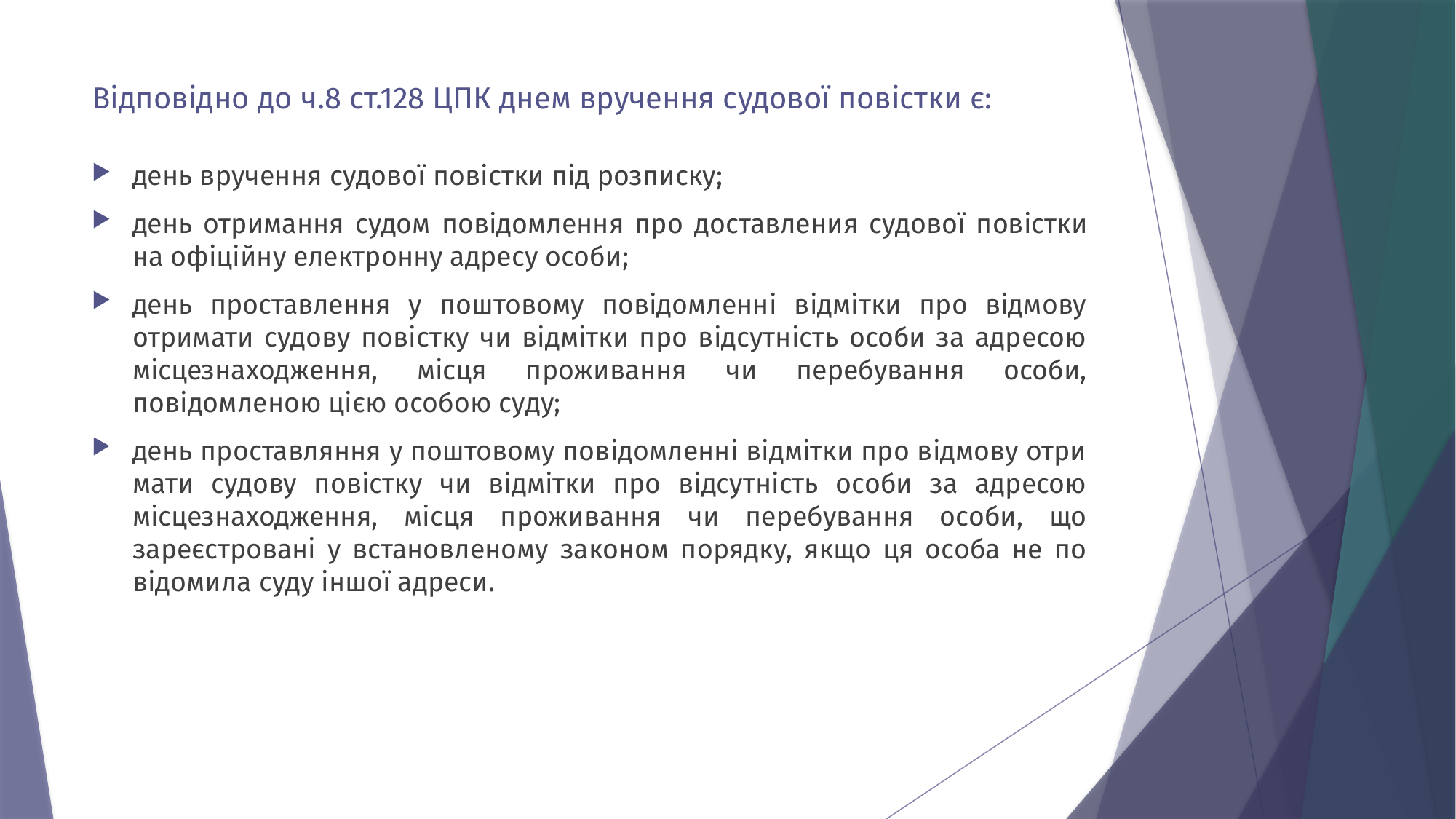

# Відповідно до ч.8 ст.128 ЦПК днем вручення судової повістки є:
день вручення судової повістки під розписку;
день отримання судом повідомлення про доставления судової повістки на офіційну електронну адресу особи;
день проставлення у поштовому повідомленні відмітки про відмову отримати судову повістку чи відмітки про відсутність особи за адресою місцезнаходження, місця проживання чи перебування особи, повідомленою цією особою суду;
день проставляння у поштовому повідомленні відмітки про відмову отри­мати судову повістку чи відмітки про відсутність особи за адресою місцезнаходження, місця проживання чи перебування особи, що зареєстровані у встановленому законом порядку, якщо ця особа не по­відомила суду іншої адреси.